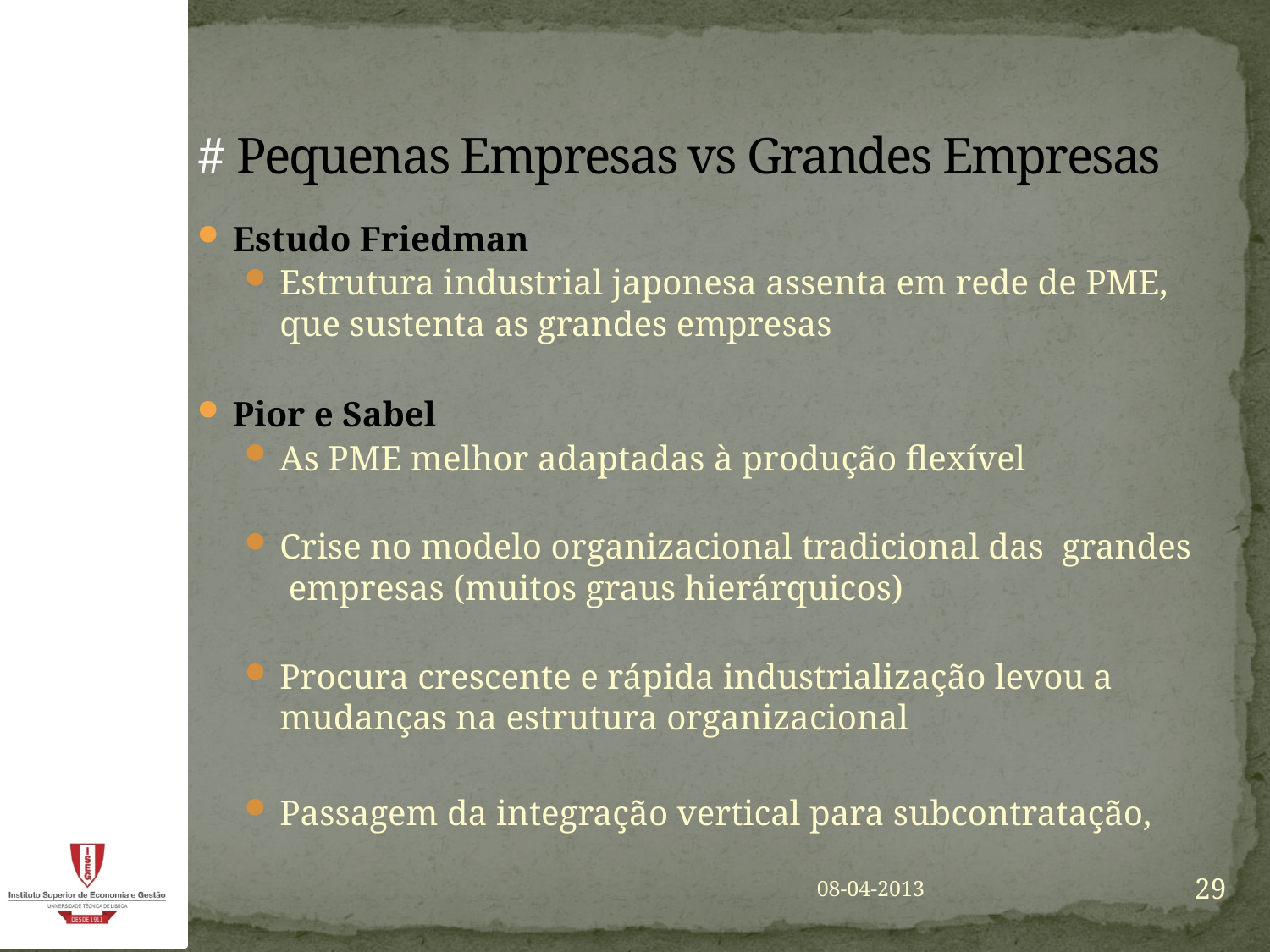

# # Pequenas Empresas vs Grandes Empresas
Estudo Friedman
Estrutura industrial japonesa assenta em rede de PME, que sustenta as grandes empresas

Pior e Sabel
As PME melhor adaptadas à produção flexível

Crise no modelo organizacional tradicional das  grandes  empresas (muitos graus hierárquicos)

Procura crescente e rápida industrialização levou a mudanças na estrutura organizacional

Passagem da integração vertical para subcontratação,

29
08-04-2013